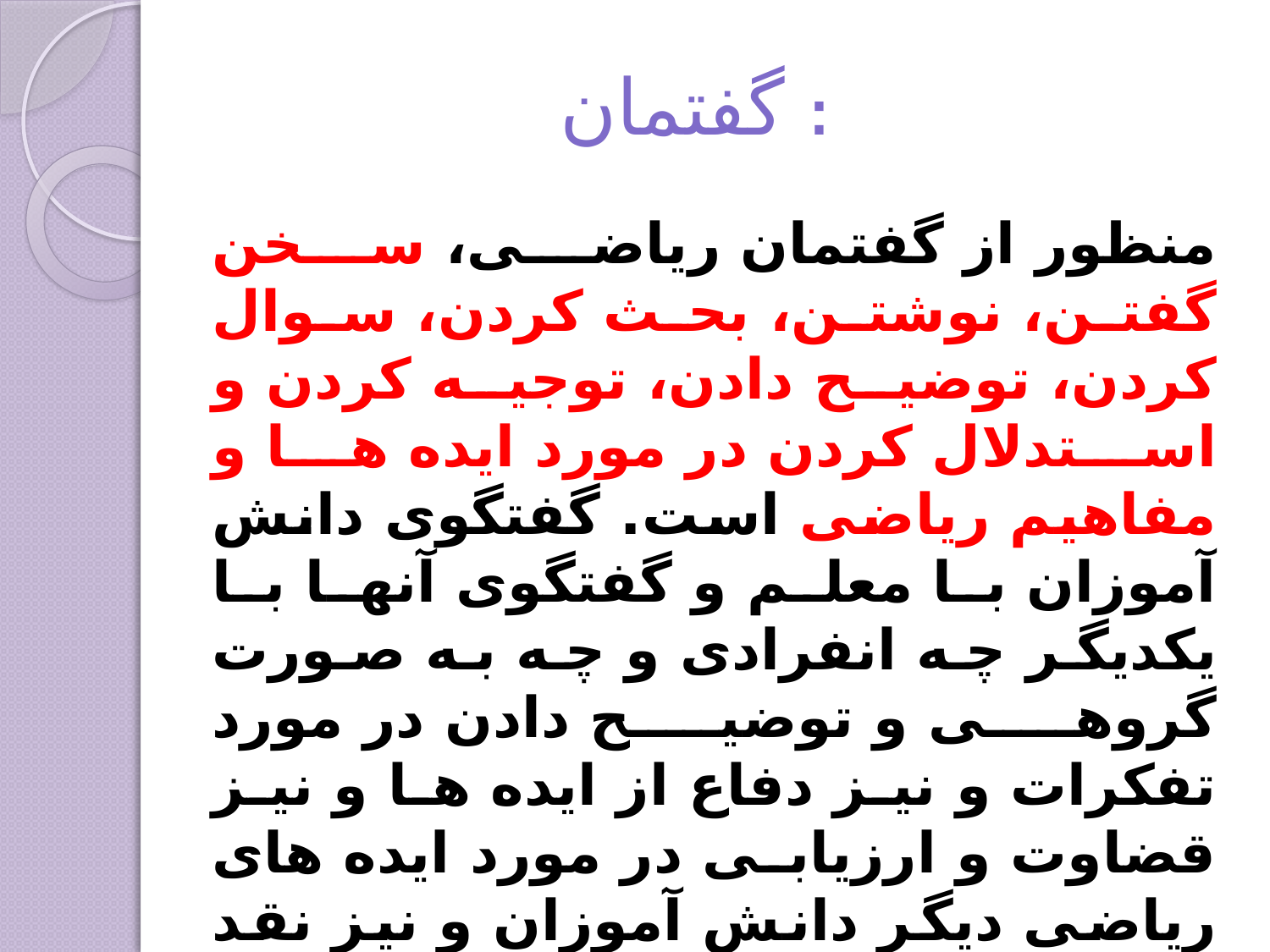

# گفتمان :
منظور از گفتمان ریاضی، سخن گفتن، نوشتن، بحث کردن، سوال کردن، توضیح دادن، توجیه کردن و استدلال کردن در مورد ایده ها و مفاهیم ریاضی است. گفتگوی دانش آموزان با معلم و گفتگوی آنها با یکدیگر چه انفرادی و چه به صورت گروهی و توضیح دادن در مورد تفکرات و نیز دفاع از ایده ها و نیز قضاوت و ارزیابی در مورد ایده های ریاضی دیگر دانش آموزان و نیز نقد و بررسی راه حل های یک مسئله در کلاس درس بخش های مهمی از فرآیند گفتمان ریاضی به شمار می روند.